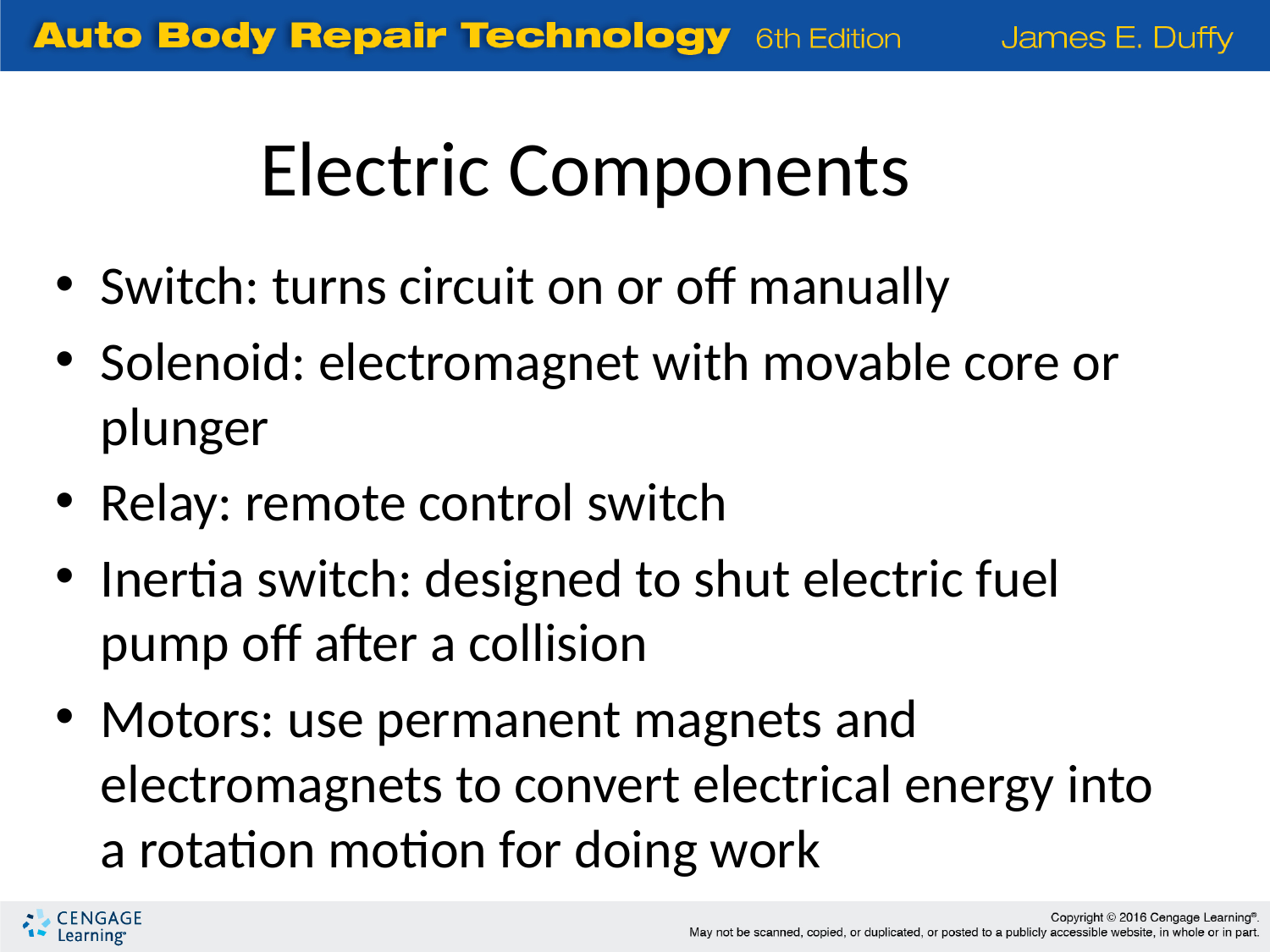

Electric Components
Switch: turns circuit on or off manually
Solenoid: electromagnet with movable core or plunger
Relay: remote control switch
Inertia switch: designed to shut electric fuel pump off after a collision
Motors: use permanent magnets and electromagnets to convert electrical energy into a rotation motion for doing work